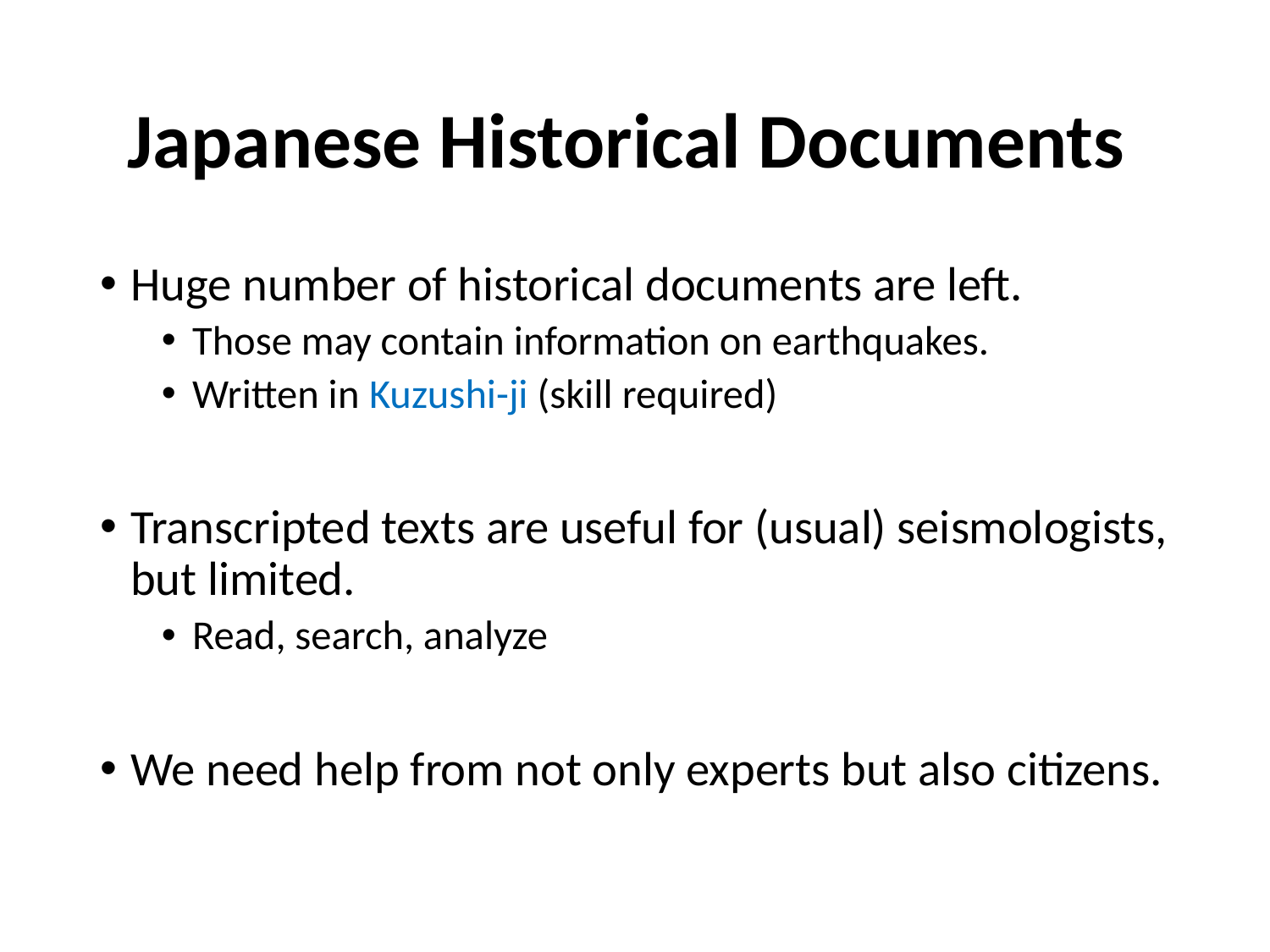

# Japanese Historical Documents
Huge number of historical documents are left.
Those may contain information on earthquakes.
Written in Kuzushi-ji (skill required)

Transcripted texts are useful for (usual) seismologists, but limited.
Read, search, analyze

We need help from not only experts but also citizens.